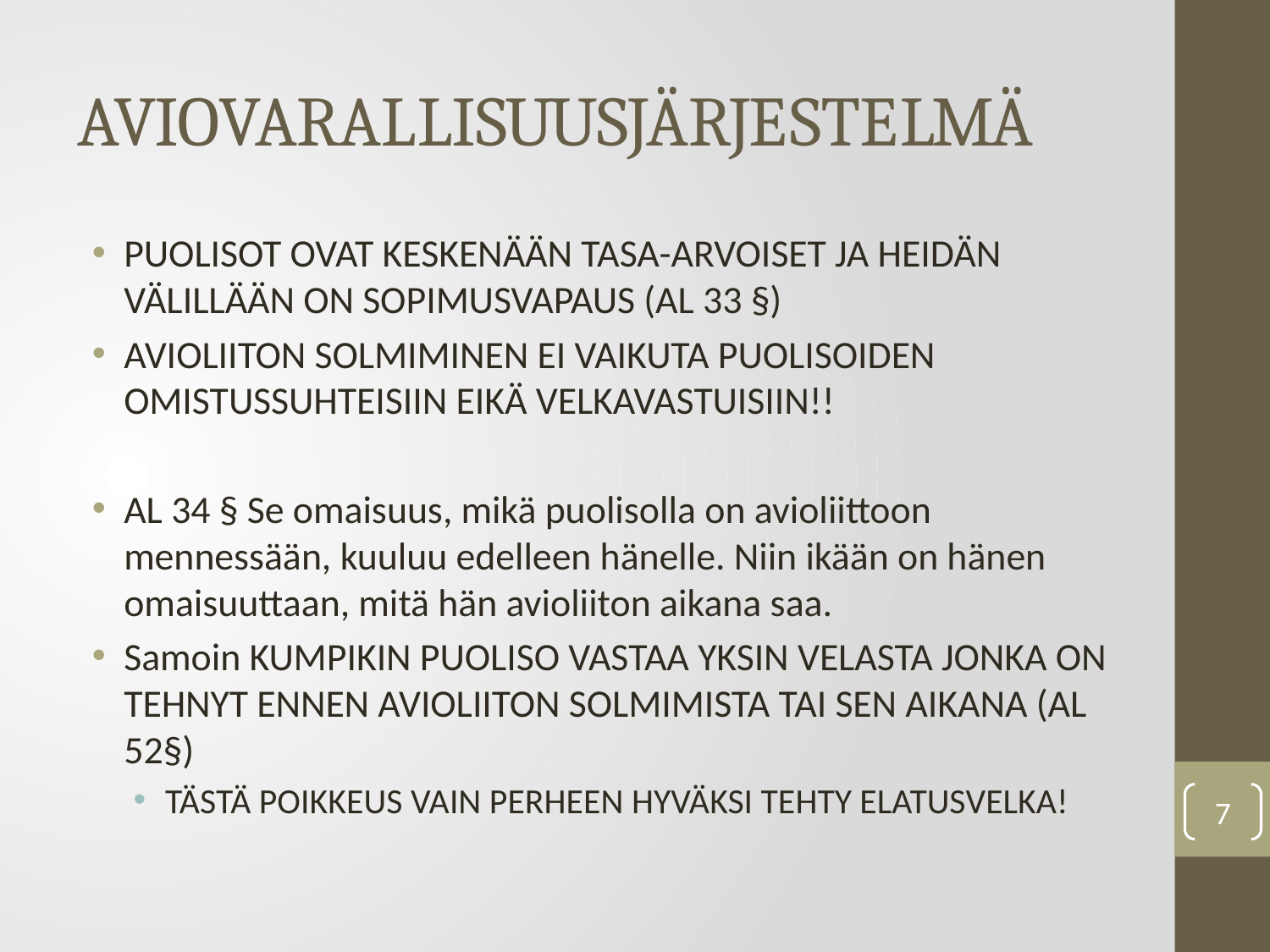

# AVIOVARALLISUUSJÄRJESTELMÄ
PUOLISOT OVAT KESKENÄÄN TASA-ARVOISET JA HEIDÄN VÄLILLÄÄN ON SOPIMUSVAPAUS (AL 33 §)
AVIOLIITON SOLMIMINEN EI VAIKUTA PUOLISOIDEN OMISTUSSUHTEISIIN EIKÄ VELKAVASTUISIIN!!

AL 34 § Se omaisuus, mikä puolisolla on avioliittoon mennessään, kuuluu edelleen hänelle. Niin ikään on hänen omaisuuttaan, mitä hän avioliiton aikana saa.
Samoin KUMPIKIN PUOLISO VASTAA YKSIN VELASTA JONKA ON TEHNYT ENNEN AVIOLIITON SOLMIMISTA TAI SEN AIKANA (AL 52§)
TÄSTÄ POIKKEUS VAIN PERHEEN HYVÄKSI TEHTY ELATUSVELKA!

7